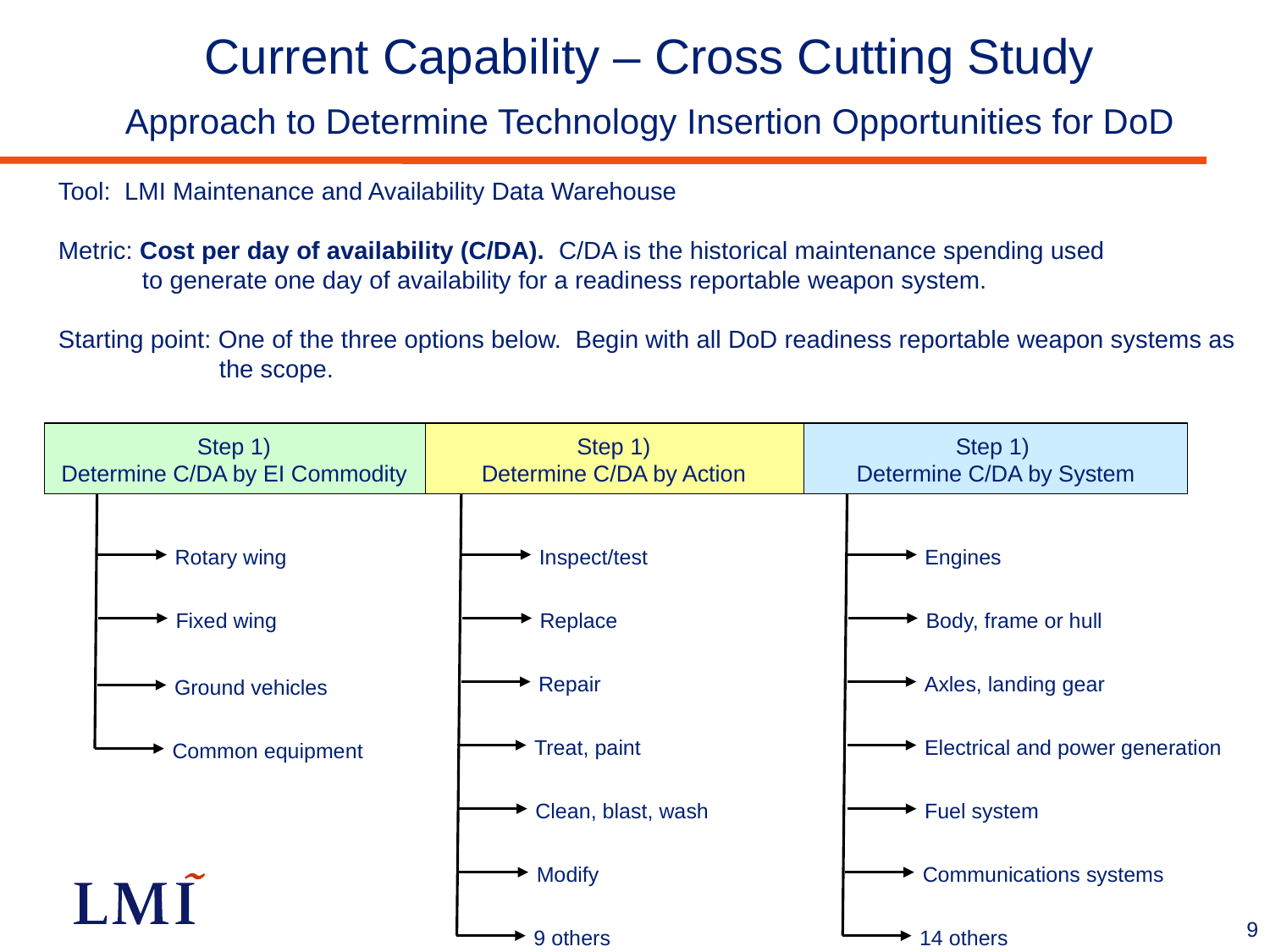

Current Capability – Cross Cutting Study
Approach to Determine Technology Insertion Opportunities for DoD
Tool:  LMI Maintenance and Availability Data Warehouse
Metric: Cost per day of availability (C/DA).  C/DA is the historical maintenance spending used
            to generate one day of availability for a readiness reportable weapon system.
Starting point: One of the three options below.  Begin with all DoD readiness reportable weapon systems as
                       the scope.

Step 1)
Determine C/DA by EI Commodity
Step 1)
Determine C/DA by Action
Step 1)
Determine C/DA by System
Rotary wing
Inspect/test
Engines
Fixed wing
Replace
Body, frame or hull
Repair
Axles, landing gear
Ground vehicles
Treat, paint
Electrical and power generation
Common equipment
Clean, blast, wash
Fuel system
Modify
Communications systems
9
9 others
14 others